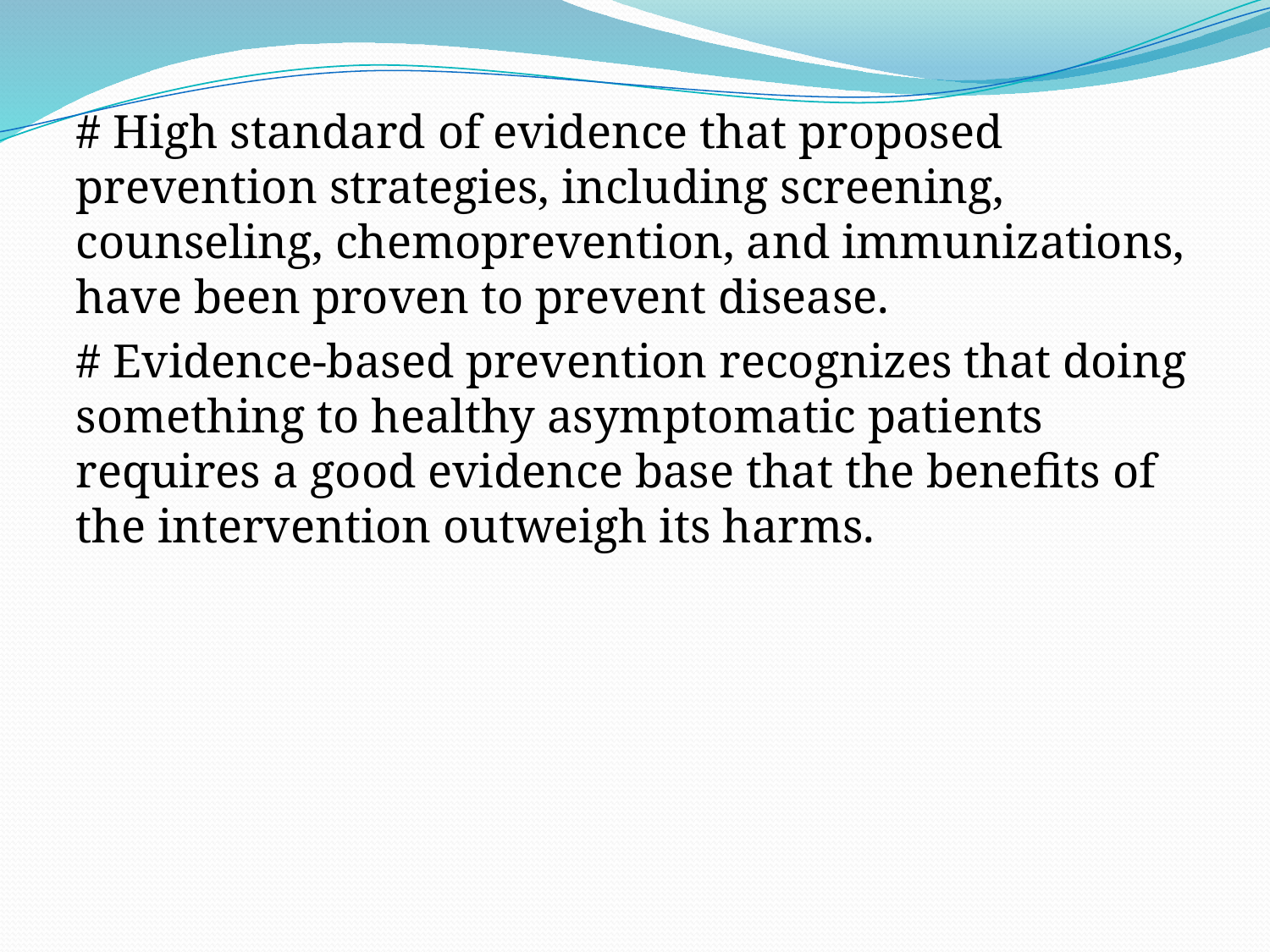

# High standard of evidence that proposed prevention strategies, including screening, counseling, chemoprevention, and immunizations, have been proven to prevent disease.
# Evidence-based prevention recognizes that doing something to healthy asymptomatic patients requires a good evidence base that the benefits of the intervention outweigh its harms.